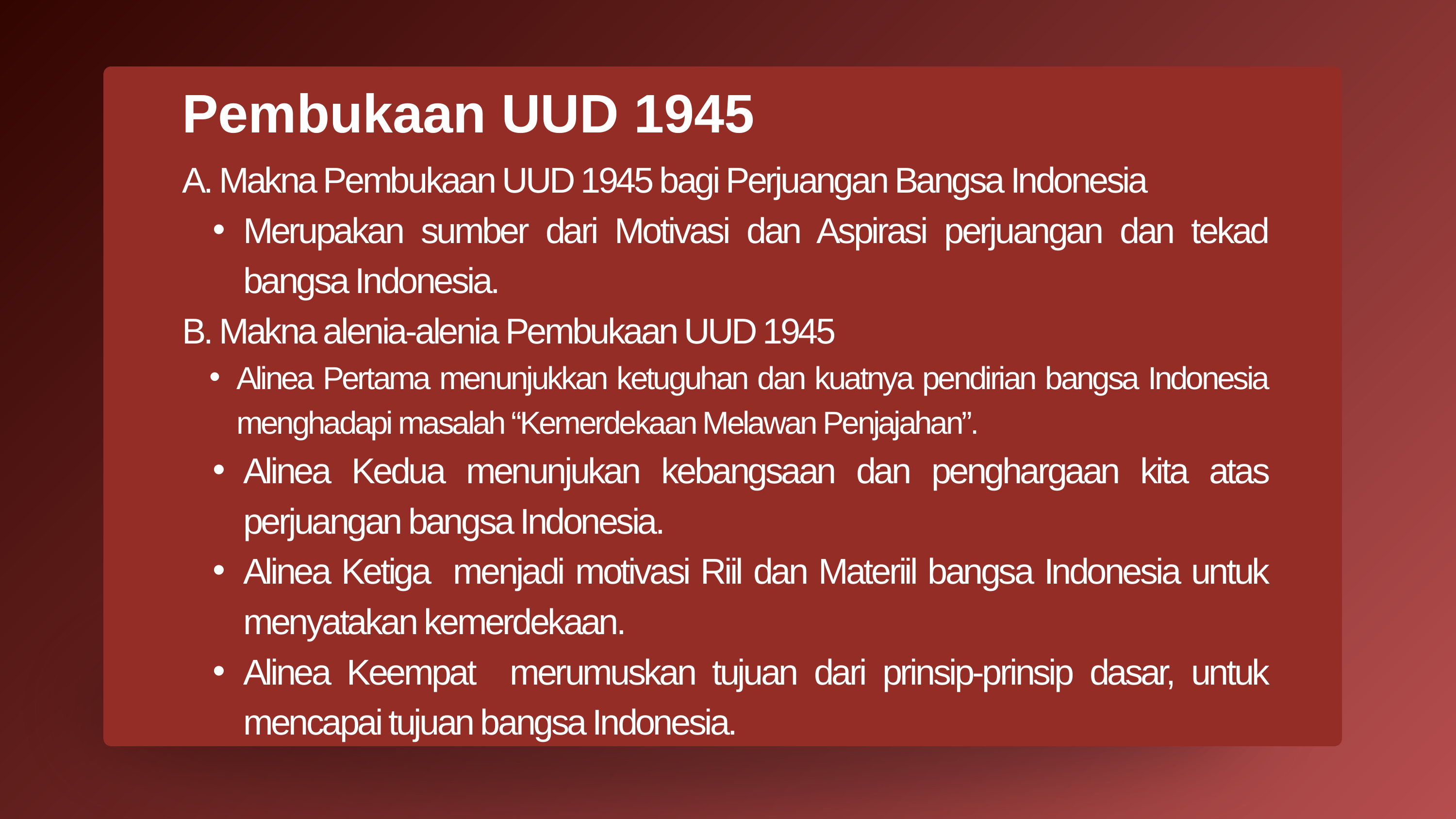

Pembukaan UUD 1945
A. Makna Pembukaan UUD 1945 bagi Perjuangan Bangsa Indonesia
Merupakan sumber dari Motivasi dan Aspirasi perjuangan dan tekad bangsa Indonesia.
B. Makna alenia-alenia Pembukaan UUD 1945
Alinea Pertama menunjukkan ketuguhan dan kuatnya pendirian bangsa Indonesia menghadapi masalah “Kemerdekaan Melawan Penjajahan”.
Alinea Kedua menunjukan kebangsaan dan penghargaan kita atas perjuangan bangsa Indonesia.
Alinea Ketiga  menjadi motivasi Riil dan Materiil bangsa Indonesia untuk menyatakan kemerdekaan.
Alinea Keempat  merumuskan tujuan dari prinsip-prinsip dasar, untuk mencapai tujuan bangsa Indonesia.